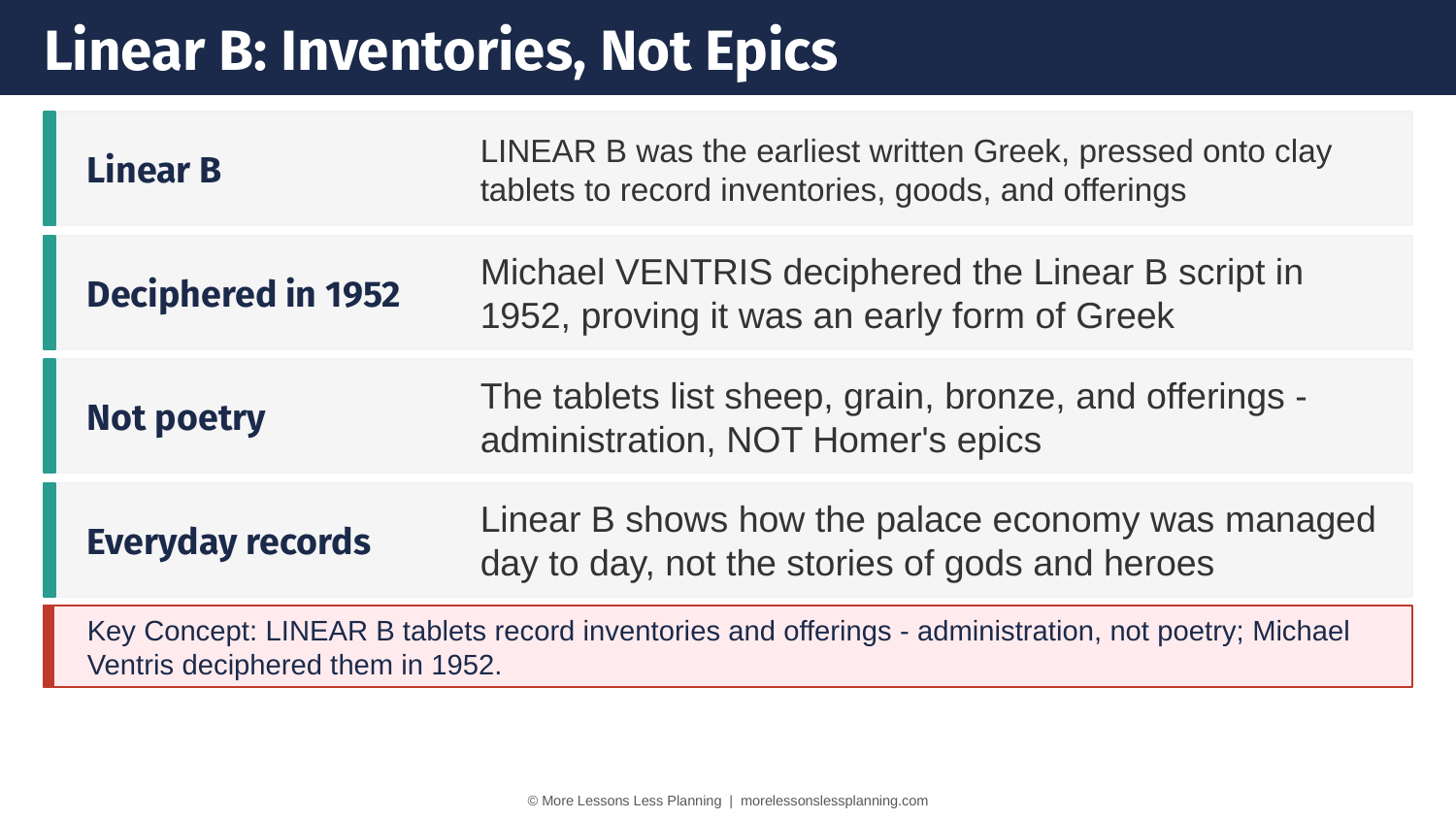

Linear B: Inventories, Not Epics

Linear B
LINEAR B was the earliest written Greek, pressed onto clay tablets to record inventories, goods, and offerings

Deciphered in 1952
Michael VENTRIS deciphered the Linear B script in 1952, proving it was an early form of Greek

Not poetry
The tablets list sheep, grain, bronze, and offerings - administration, NOT Homer's epics

Everyday records
Linear B shows how the palace economy was managed day to day, not the stories of gods and heroes

Key Concept: LINEAR B tablets record inventories and offerings - administration, not poetry; Michael Ventris deciphered them in 1952.
© More Lessons Less Planning  |  morelessonslessplanning.com